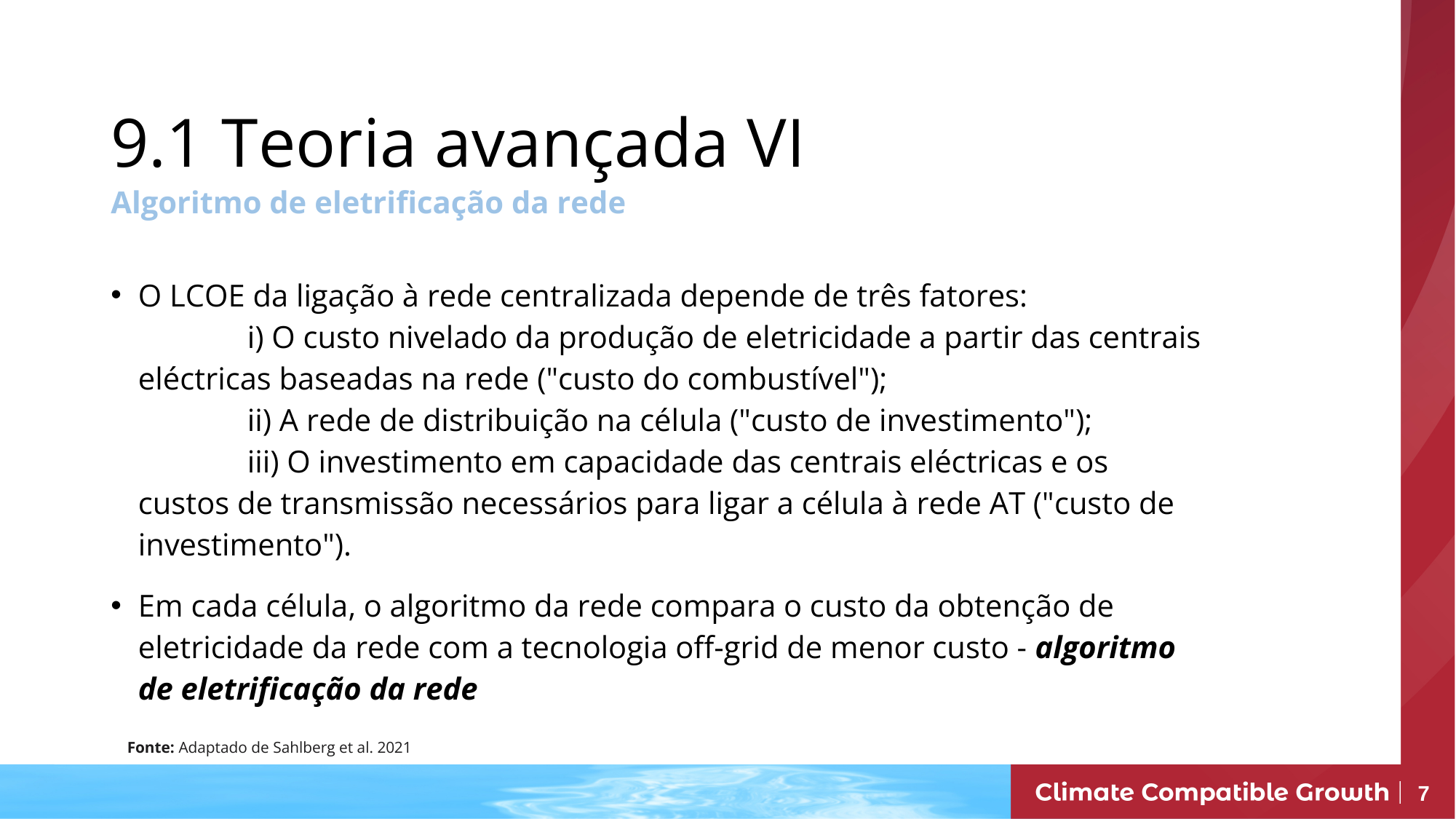

9.1 Teoria avançada VI
Algoritmo de eletrificação da rede
O LCOE da ligação à rede centralizada depende de três fatores:
	i) O custo nivelado da produção de eletricidade a partir das centrais eléctricas baseadas na rede ("custo do combustível");
	ii) A rede de distribuição na célula ("custo de investimento");
	iii) O investimento em capacidade das centrais eléctricas e os custos de transmissão necessários para ligar a célula à rede AT ("custo de investimento").
Em cada célula, o algoritmo da rede compara o custo da obtenção de eletricidade da rede com a tecnologia off-grid de menor custo - algoritmo de eletrificação da rede

Fonte: Adaptado de Sahlberg et al. 2021